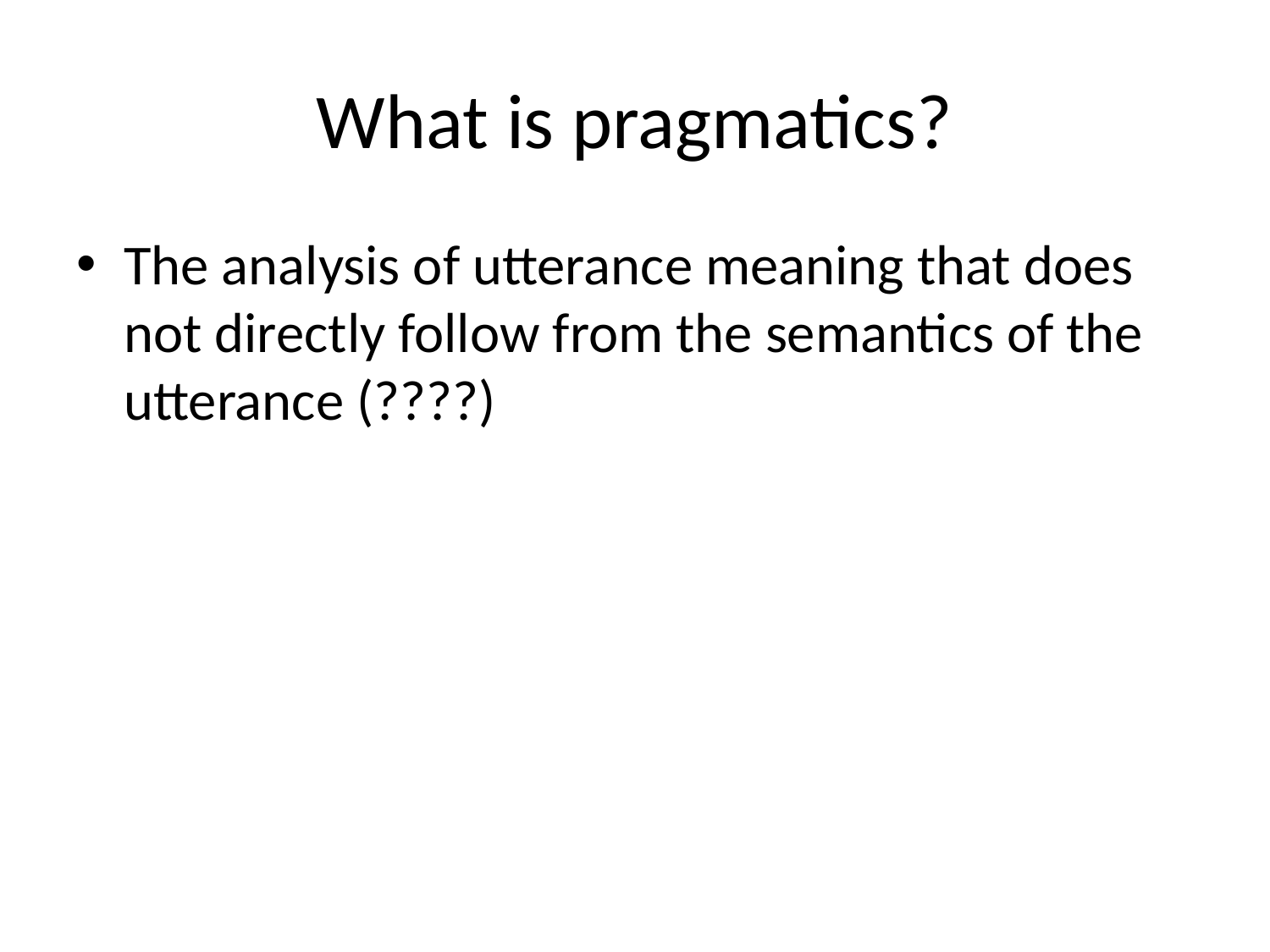

# What is pragmatics?
The analysis of utterance meaning that does not directly follow from the semantics of the utterance (????)